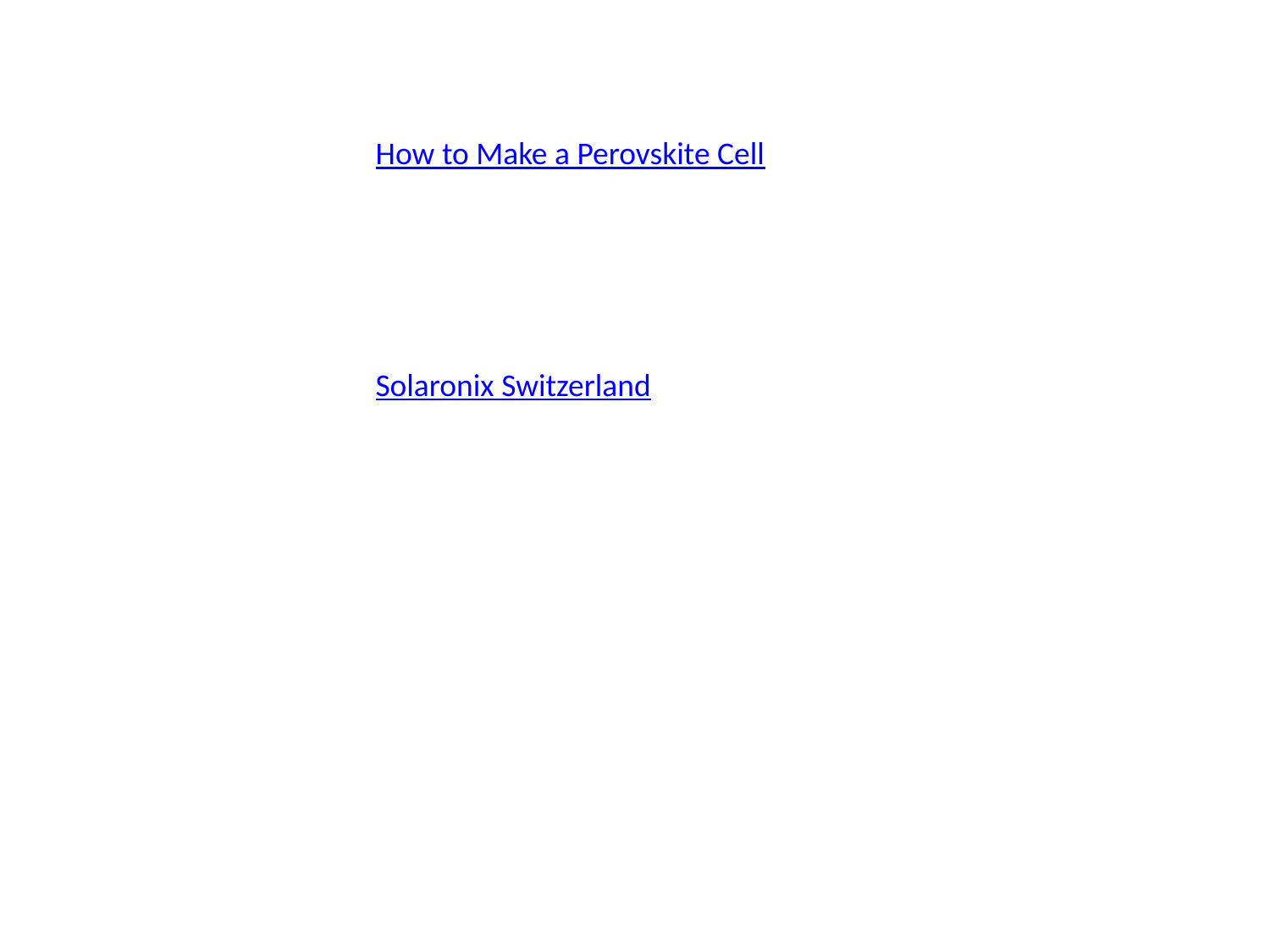

How to Make a Perovskite Cell
Solaronix Switzerland